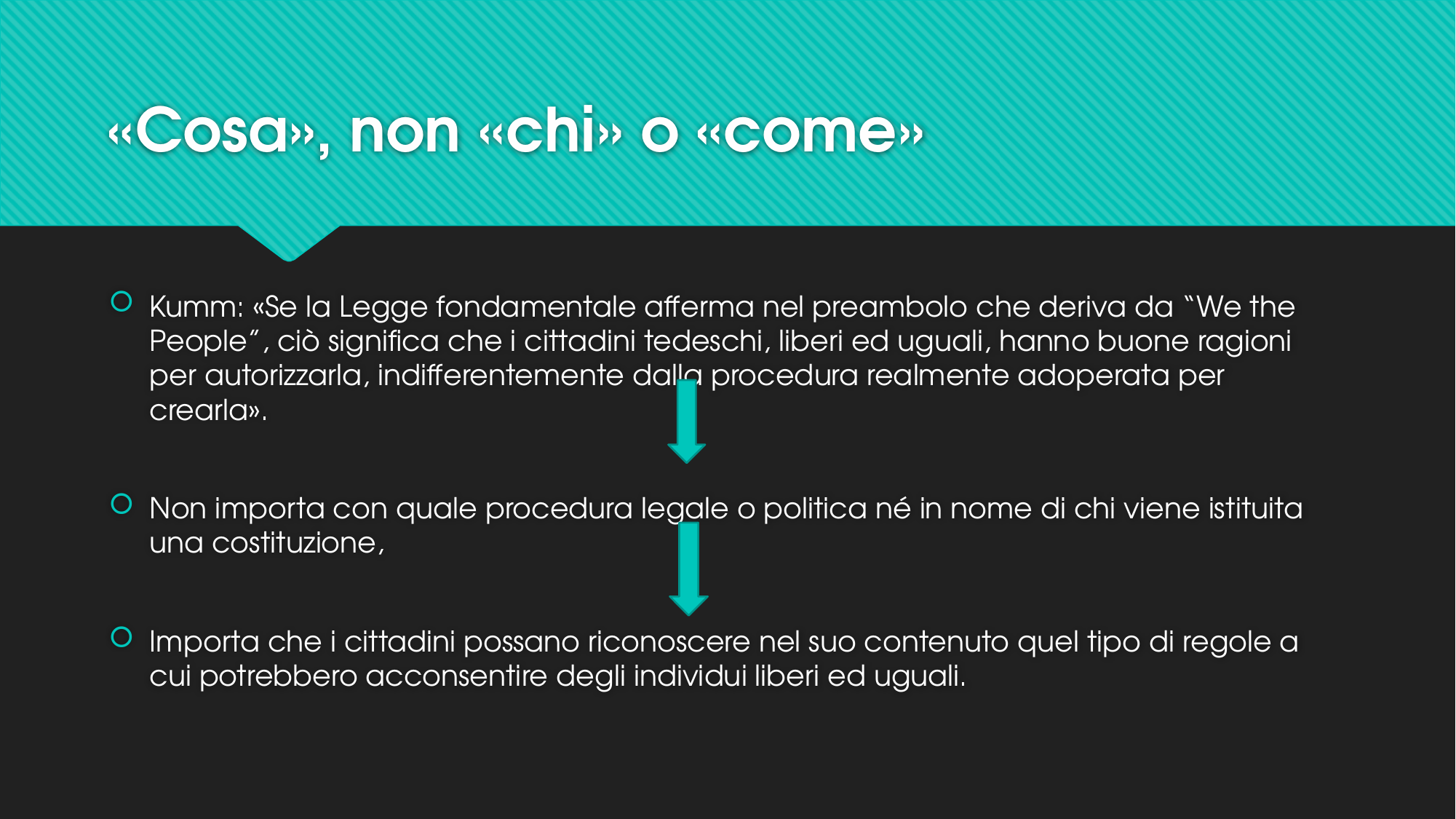

# «Cosa», non «chi» o «come»
Kumm: «Se la Legge fondamentale afferma nel preambolo che deriva da “We the People”, ciò significa che i cittadini tedeschi, liberi ed uguali, hanno buone ragioni per autorizzarla, indifferentemente dalla procedura realmente adoperata per crearla».

Non importa con quale procedura legale o politica né in nome di chi viene istituita una costituzione,

Importa che i cittadini possano riconoscere nel suo contenuto quel tipo di regole a cui potrebbero acconsentire degli individui liberi ed uguali.